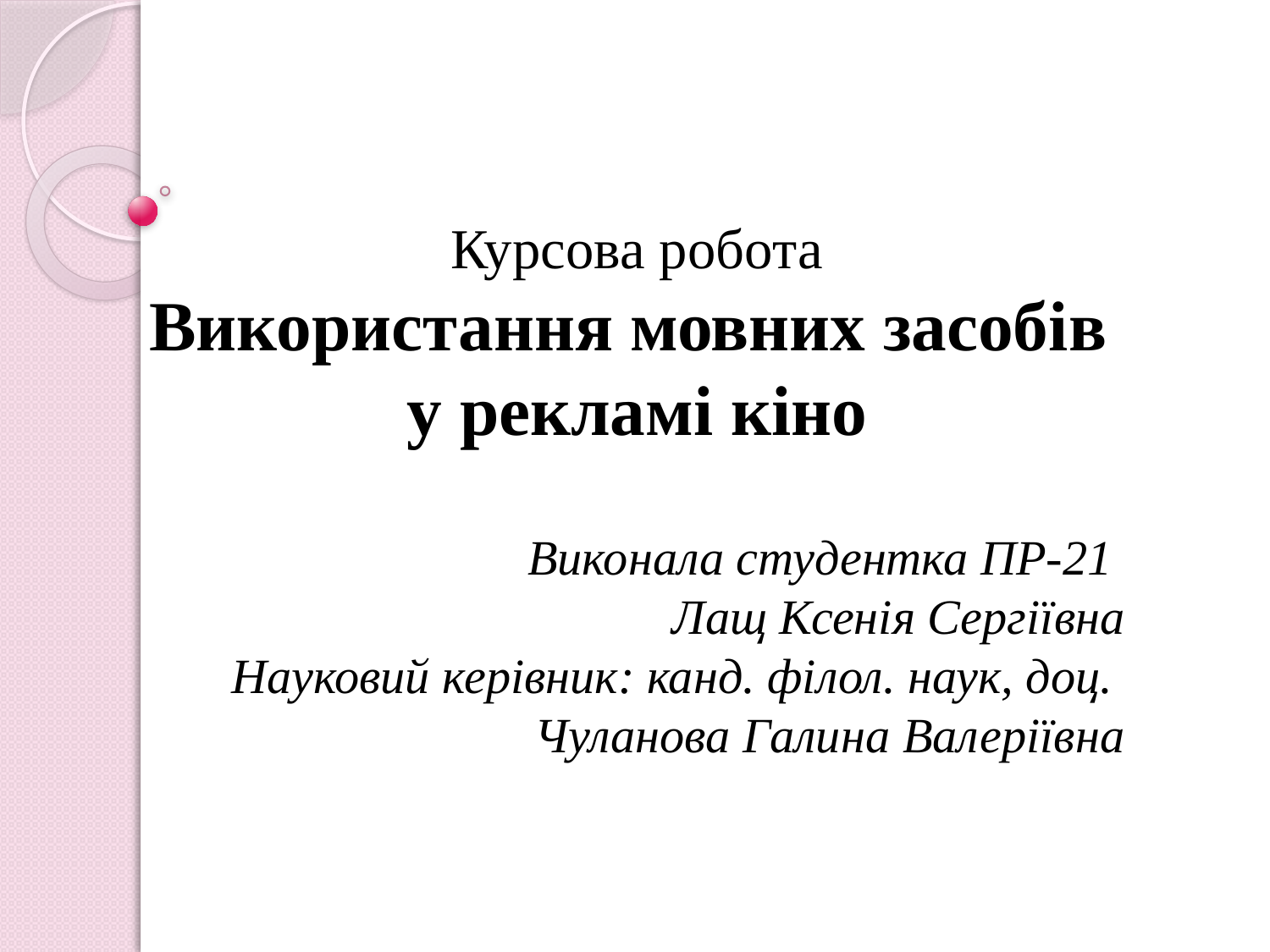

Курсова робота
Використання мовних засобів
у рекламі кіно

Виконала студентка ПР-21
Лащ Ксенія Сергіївна
Науковий керівник: канд. філол. наук, доц.
Чуланова Галина Валеріївна